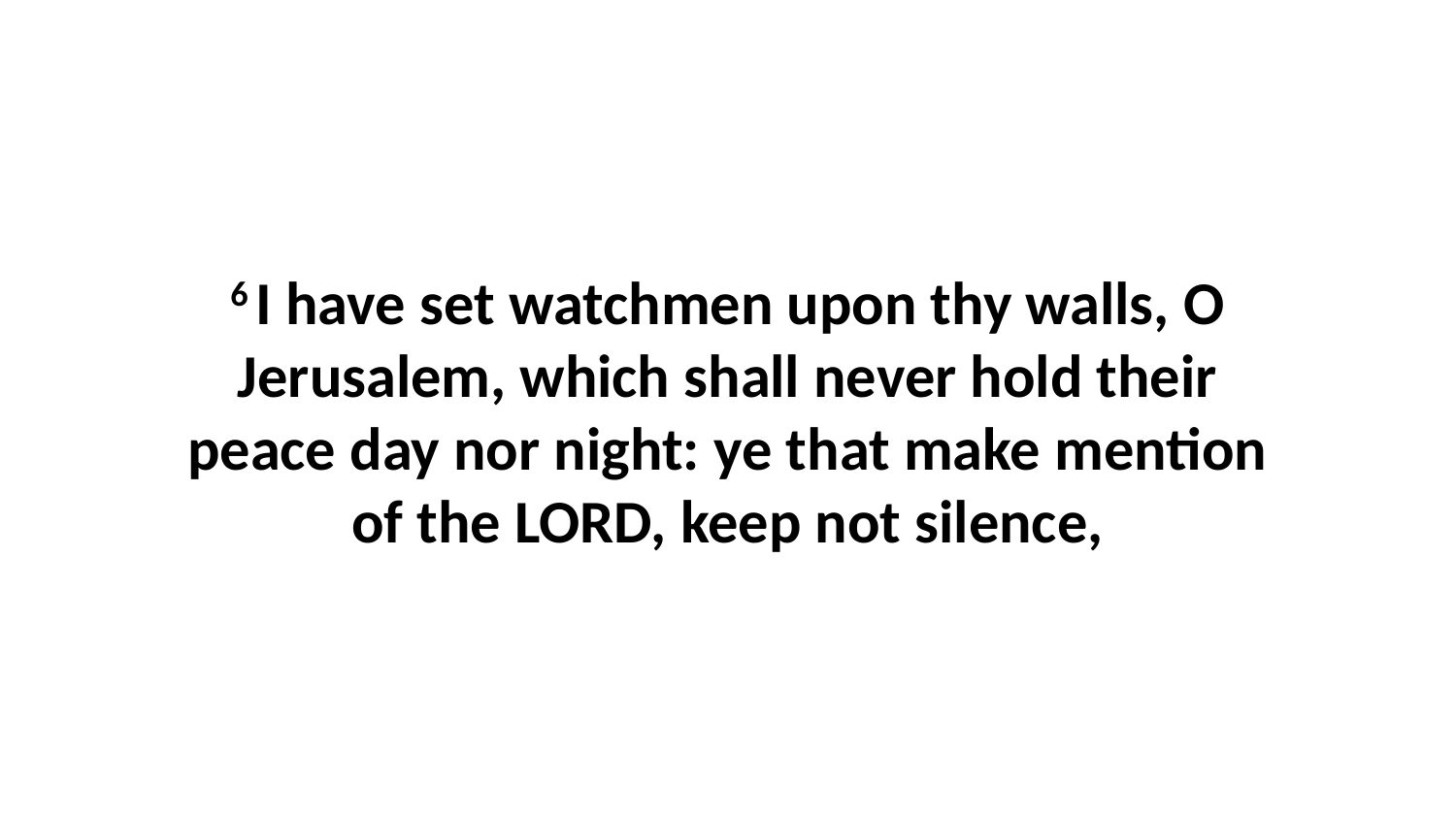

6 I have set watchmen upon thy walls, O Jerusalem, which shall never hold their peace day nor night: ye that make mention of the LORD, keep not silence,